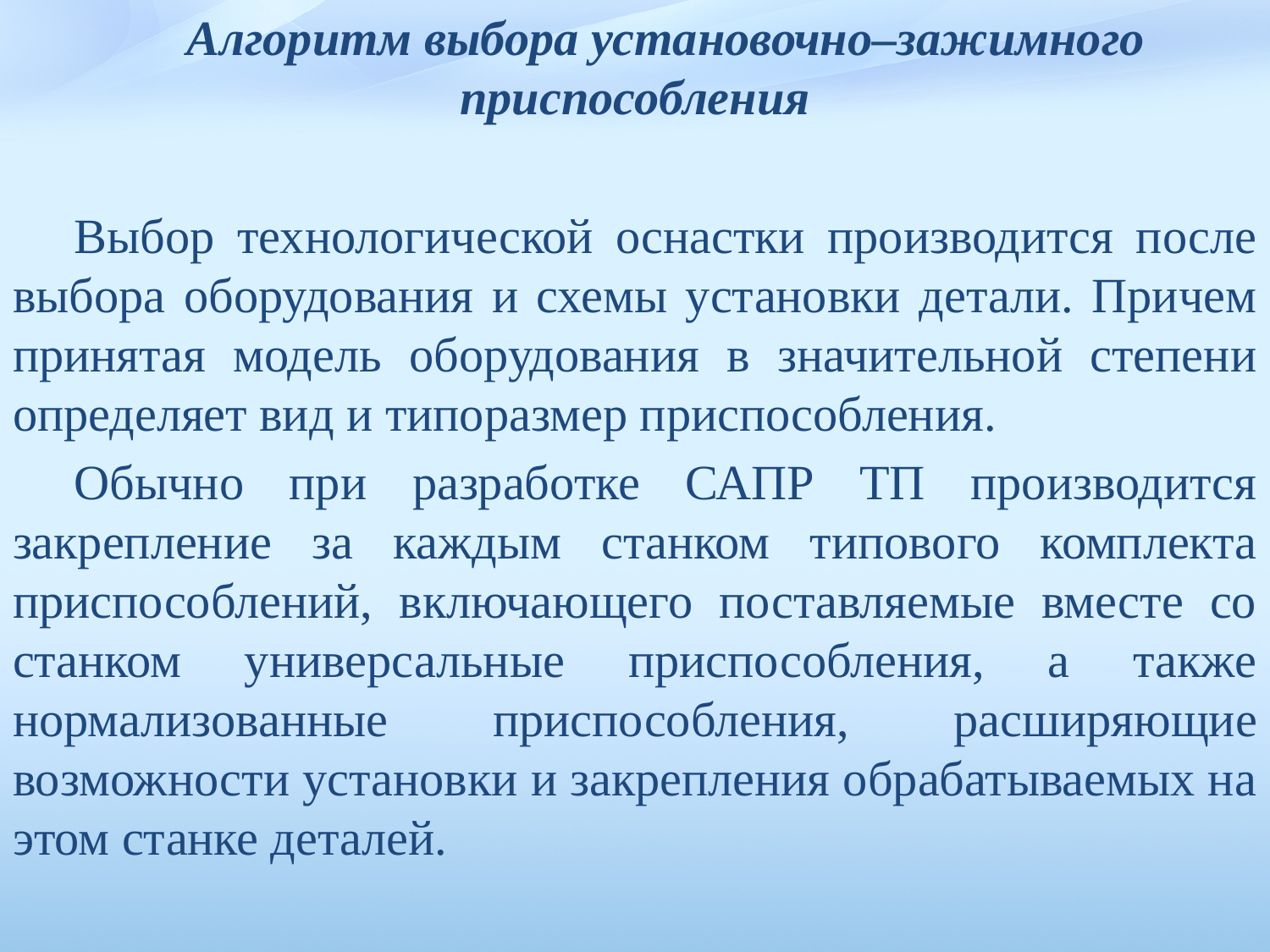

Алгоритм выбора установочно–зажимного приспособления

Выбор технологической оснастки производится после выбора оборудования и схемы установки детали. Причем принятая модель оборудования в значительной степени определяет вид и типоразмер приспособления.
Обычно при разработке САПР ТП производится закрепление за каждым станком типового комплекта приспособлений, включающего поставляемые вместе со станком универсальные приспособления, а также нормализованные приспособления, расши­ряющие возможности установки и закрепления обрабатываемых на этом станке деталей.